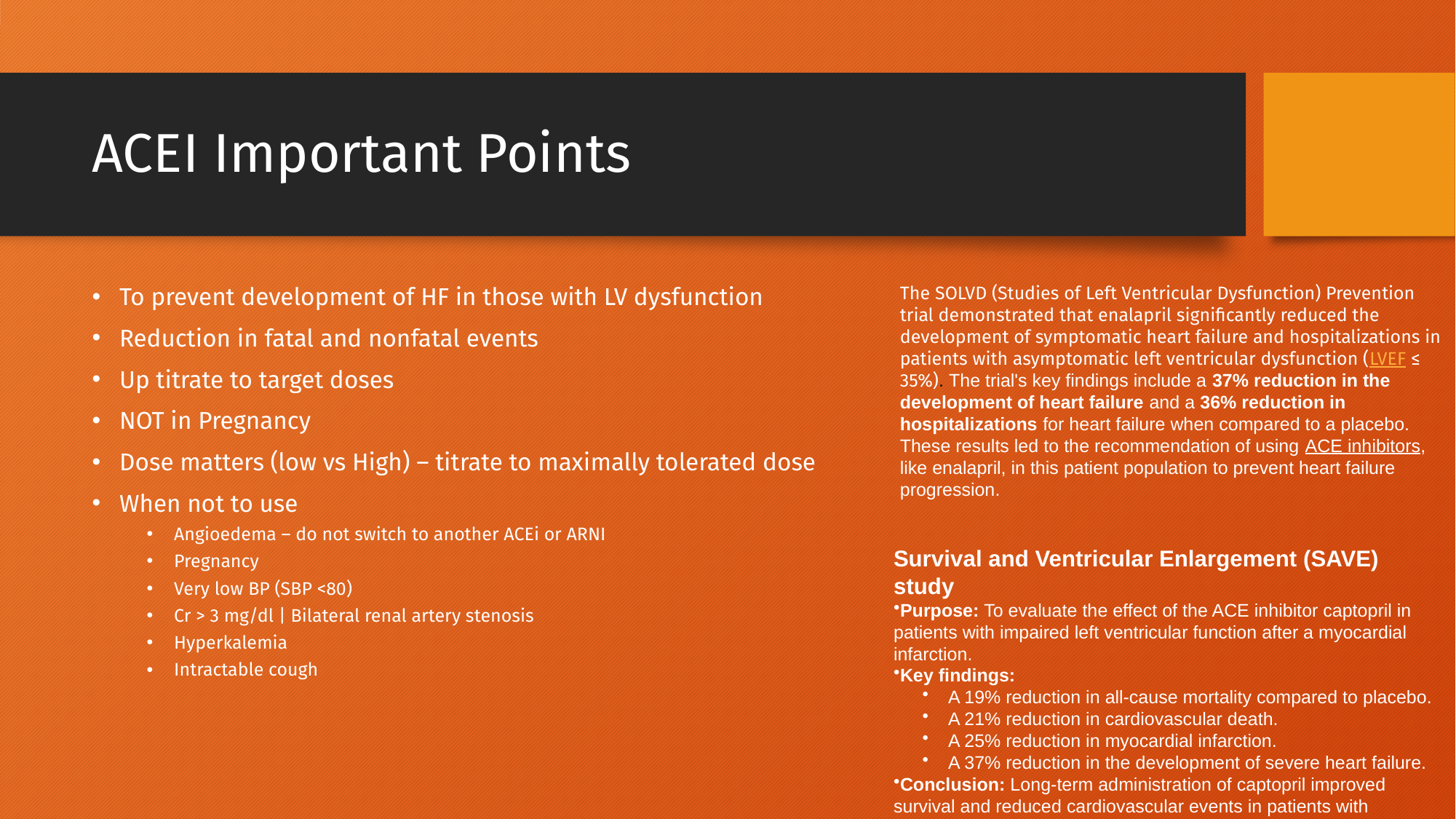

# ACEI Important Points
The SOLVD (Studies of Left Ventricular Dysfunction) Prevention trial demonstrated that enalapril significantly reduced the development of symptomatic heart failure and hospitalizations in patients with asymptomatic left ventricular dysfunction (LVEF ≤ 35%). The trial's key findings include a 37% reduction in the development of heart failure and a 36% reduction in hospitalizations for heart failure when compared to a placebo. These results led to the recommendation of using ACE inhibitors, like enalapril, in this patient population to prevent heart failure progression.
To prevent development of HF in those with LV dysfunction
Reduction in fatal and nonfatal events
Up titrate to target doses
NOT in Pregnancy
Dose matters (low vs High) – titrate to maximally tolerated dose
When not to use
Angioedema – do not switch to another ACEi or ARNI
Pregnancy
Very low BP (SBP <80)
Cr > 3 mg/dl | Bilateral renal artery stenosis
Hyperkalemia
Intractable cough
Survival and Ventricular Enlargement (SAVE) study
Purpose: To evaluate the effect of the ACE inhibitor captopril in patients with impaired left ventricular function after a myocardial infarction.
Key findings:
A 19% reduction in all-cause mortality compared to placebo.
A 21% reduction in cardiovascular death.
A 25% reduction in myocardial infarction.
A 37% reduction in the development of severe heart failure.
Conclusion: Long-term administration of captopril improved survival and reduced cardiovascular events in patients with asymptomatic left ventricular dysfunction following a heart attack.